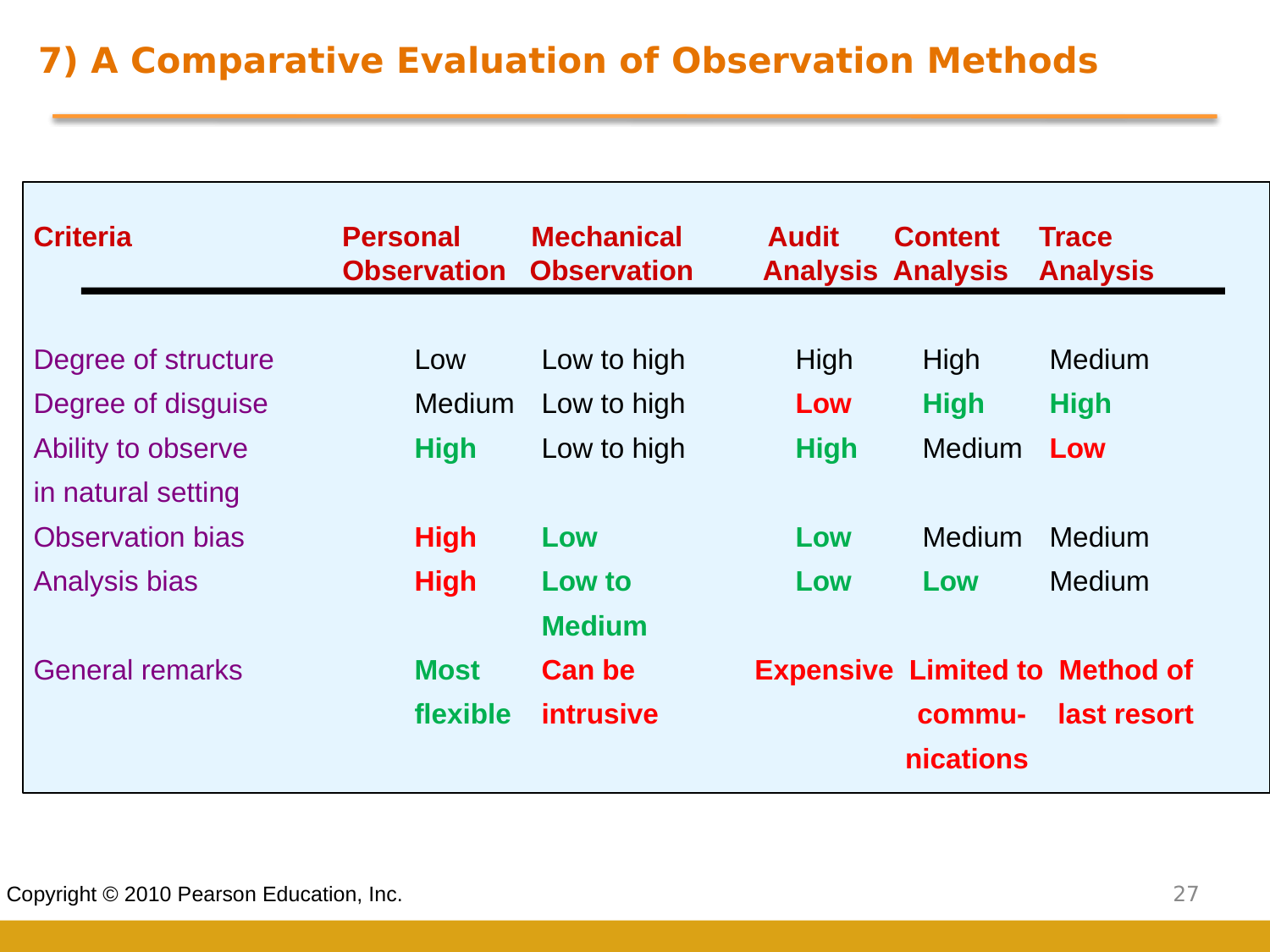

7) A Comparative Evaluation of Observation Methods

Criteria	          	       Personal         Mechanical           Audit       Content     Trace
	         	       Observation   Observation         Analysis  Analysis    Analysis

Degree of structure		Low	Low to high	High	High	Medium
Degree of disguise	     	Medium	Low to high	Low	High	High
Ability to observe       	High	Low to high	High	Medium	Low
in natural setting
Observation bias        	High	Low		Low	Medium	Medium
Analysis bias	     	High	Low to		Low	Low	Medium
				Medium
General remarks   		Most 	Can be	           Expensive  Limited to  Method of
			flexible 	intrusive                                 commu-    last resort
						              nications

27